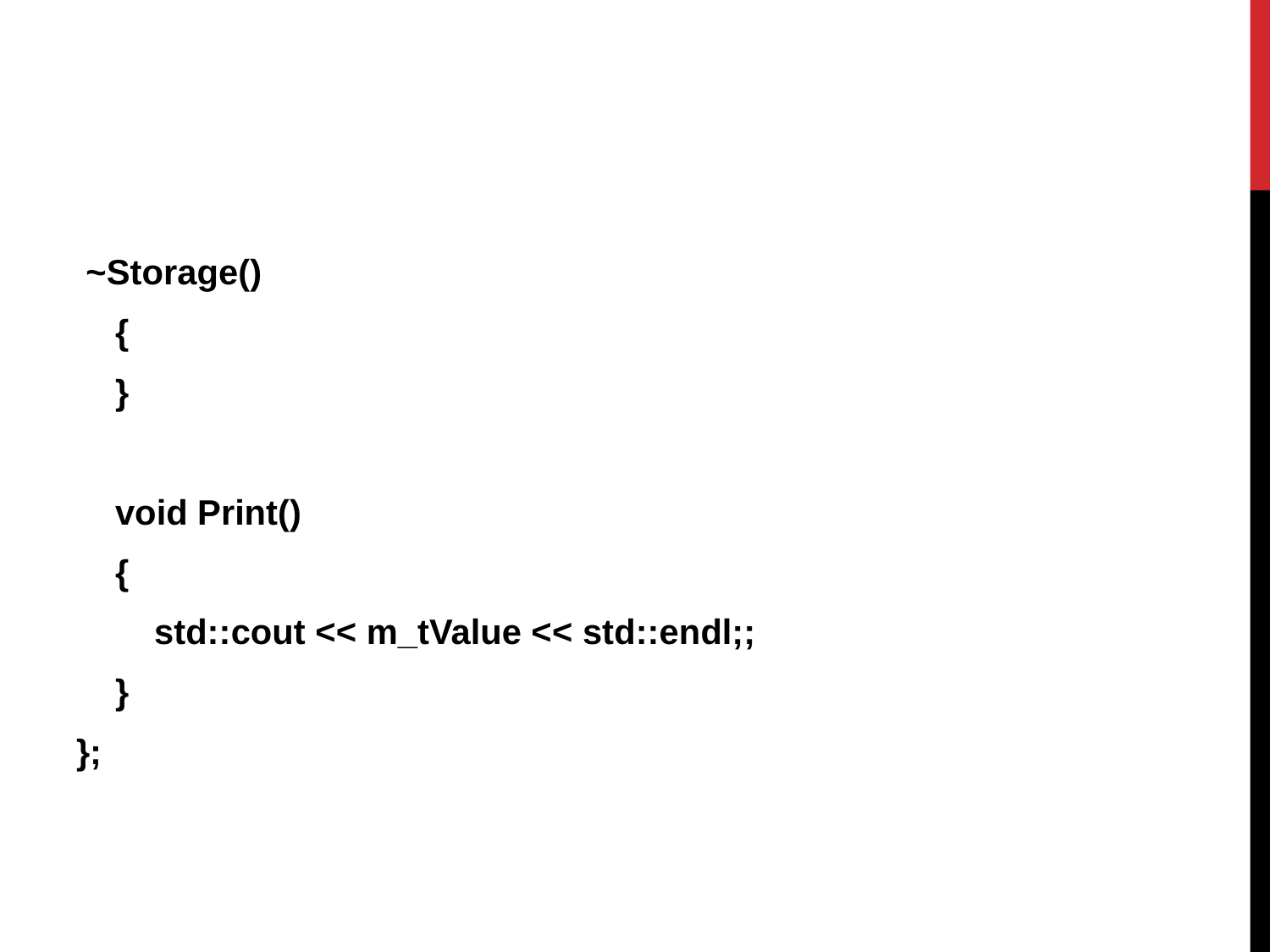

~Storage()
    {
    }

    void Print()
    {
        std::cout << m_tValue << std::endl;;
    }
};